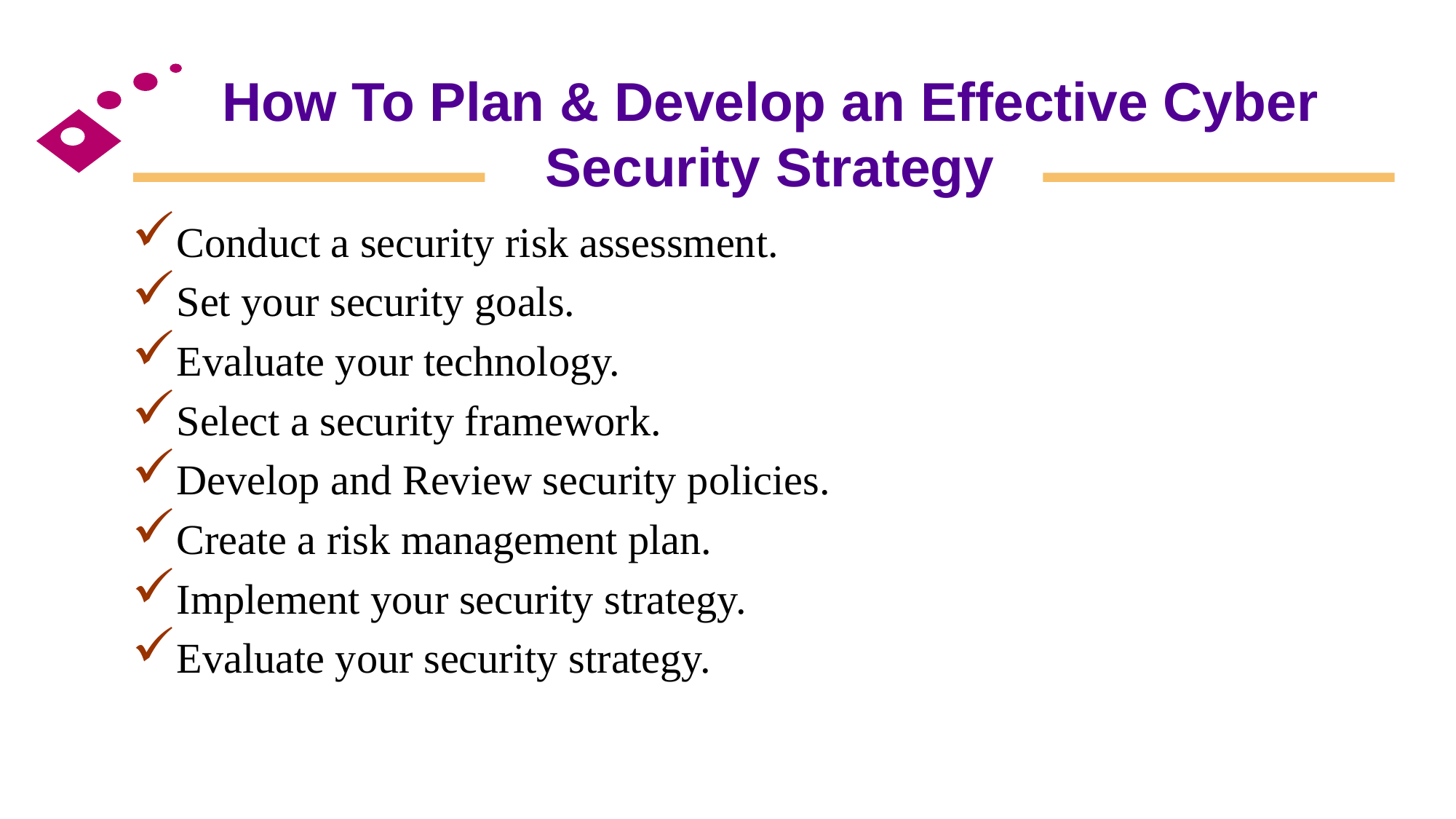

# How To Plan & Develop an Effective Cyber Security Strategy
Conduct a security risk assessment.
Set your security goals.
Evaluate your technology.
Select a security framework.
Develop and Review security policies.
Create a risk management plan.
Implement your security strategy.
Evaluate your security strategy.